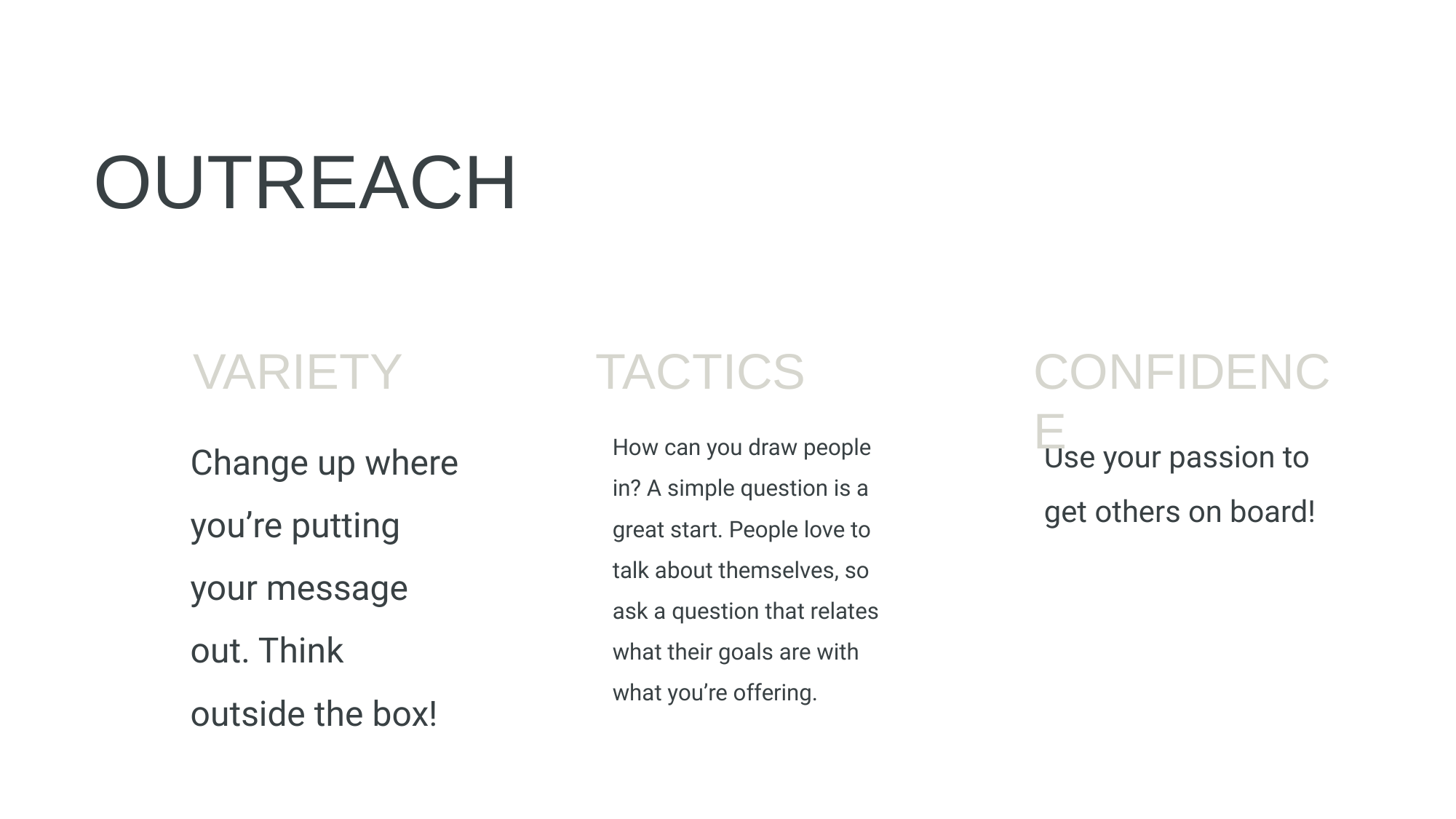

OUTREACH
VARIETY
TACTICS
CONFIDENCE
How can you draw people in? A simple question is a great start. People love to talk about themselves, so ask a question that relates what their goals are with what you’re offering.
Use your passion to get others on board!
Change up where you’re putting your message out. Think outside the box!